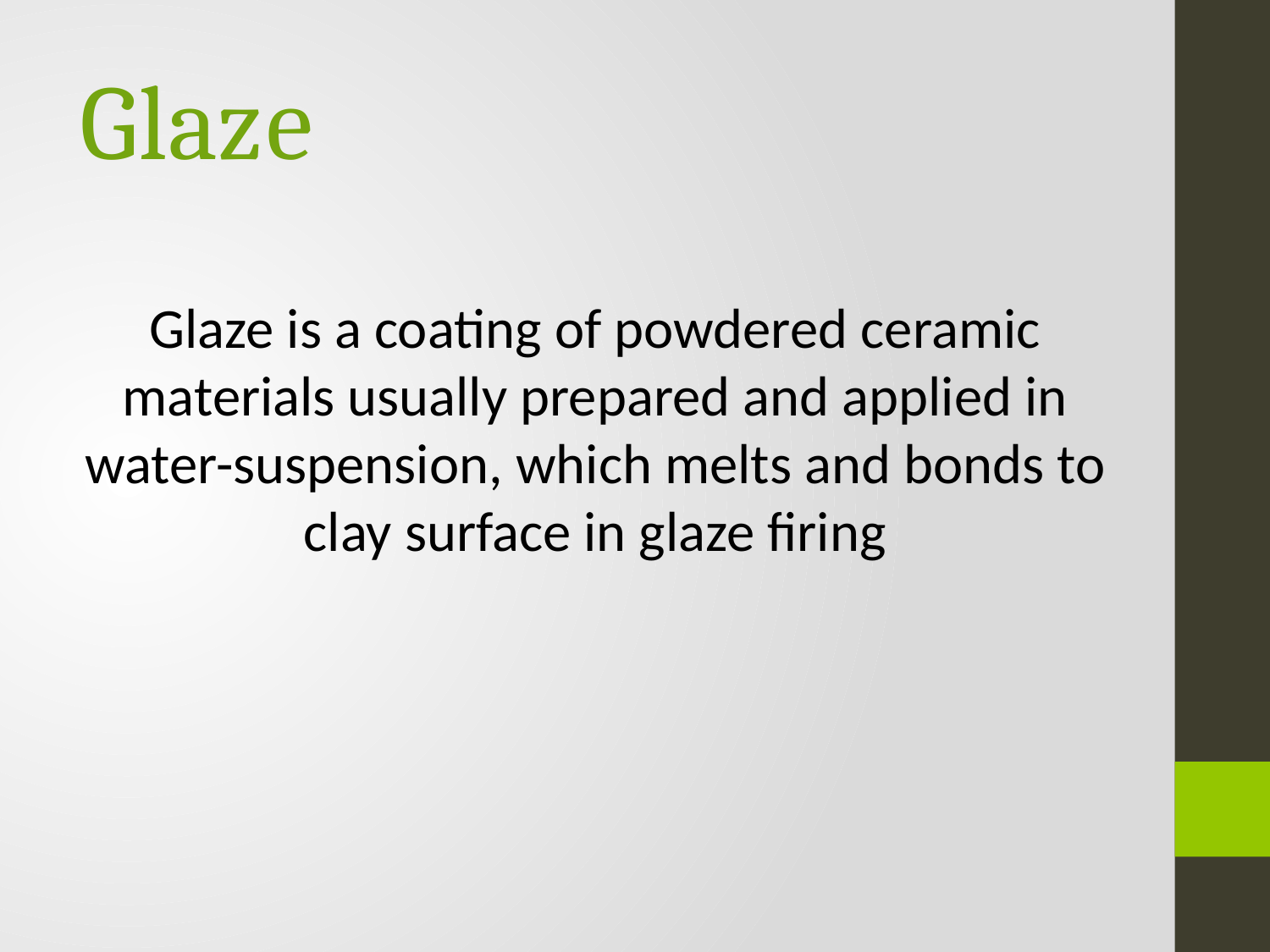

# Glaze
Glaze is a coating of powdered ceramic materials usually prepared and applied in water-suspension, which melts and bonds to clay surface in glaze firing